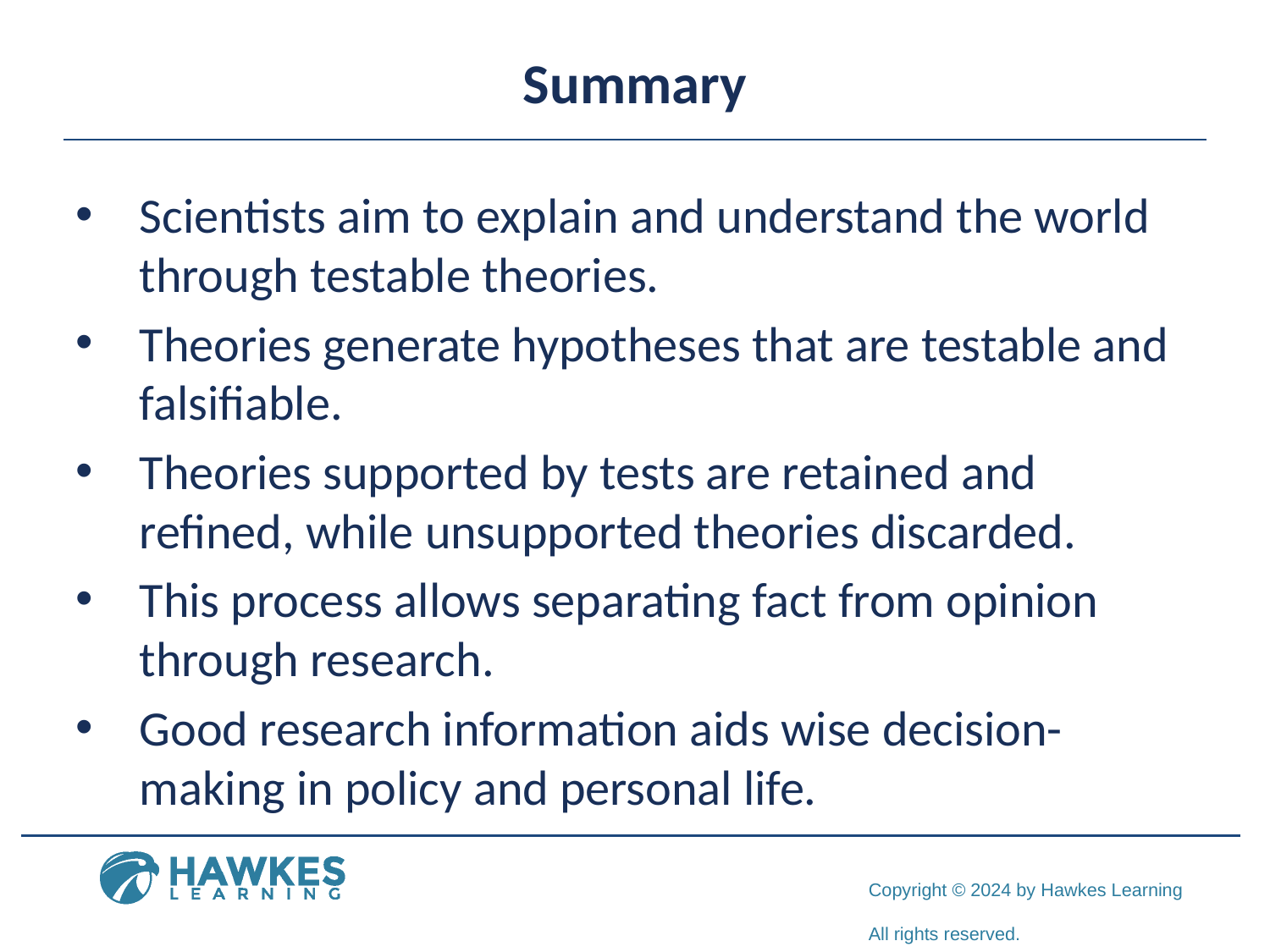

# Summary
Scientists aim to explain and understand the world through testable theories.
Theories generate hypotheses that are testable and falsifiable.
Theories supported by tests are retained and refined, while unsupported theories discarded.
This process allows separating fact from opinion through research.
Good research information aids wise decision-making in policy and personal life.